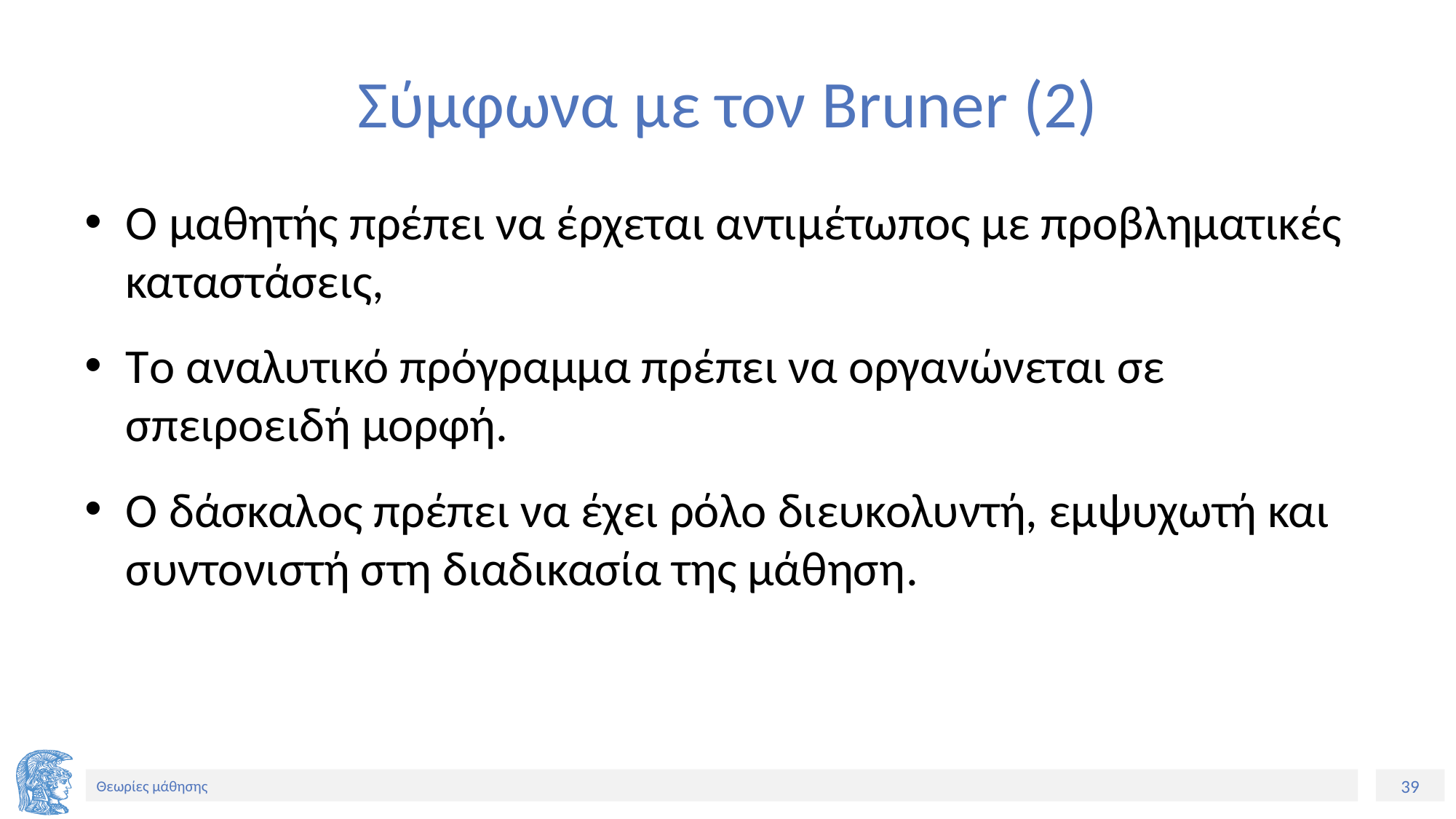

# Σύμφωνα με τον Bruner (2)
Ο μαθητής πρέπει να έρχεται αντιμέτωπος με προβληματικές καταστάσεις,
Το αναλυτικό πρόγραμμα πρέπει να οργανώνεται σε σπειροειδή μορφή.
Ο δάσκαλος πρέπει να έχει ρόλο διευκολυντή, εμψυχωτή και συντονιστή στη διαδικασία της μάθηση.